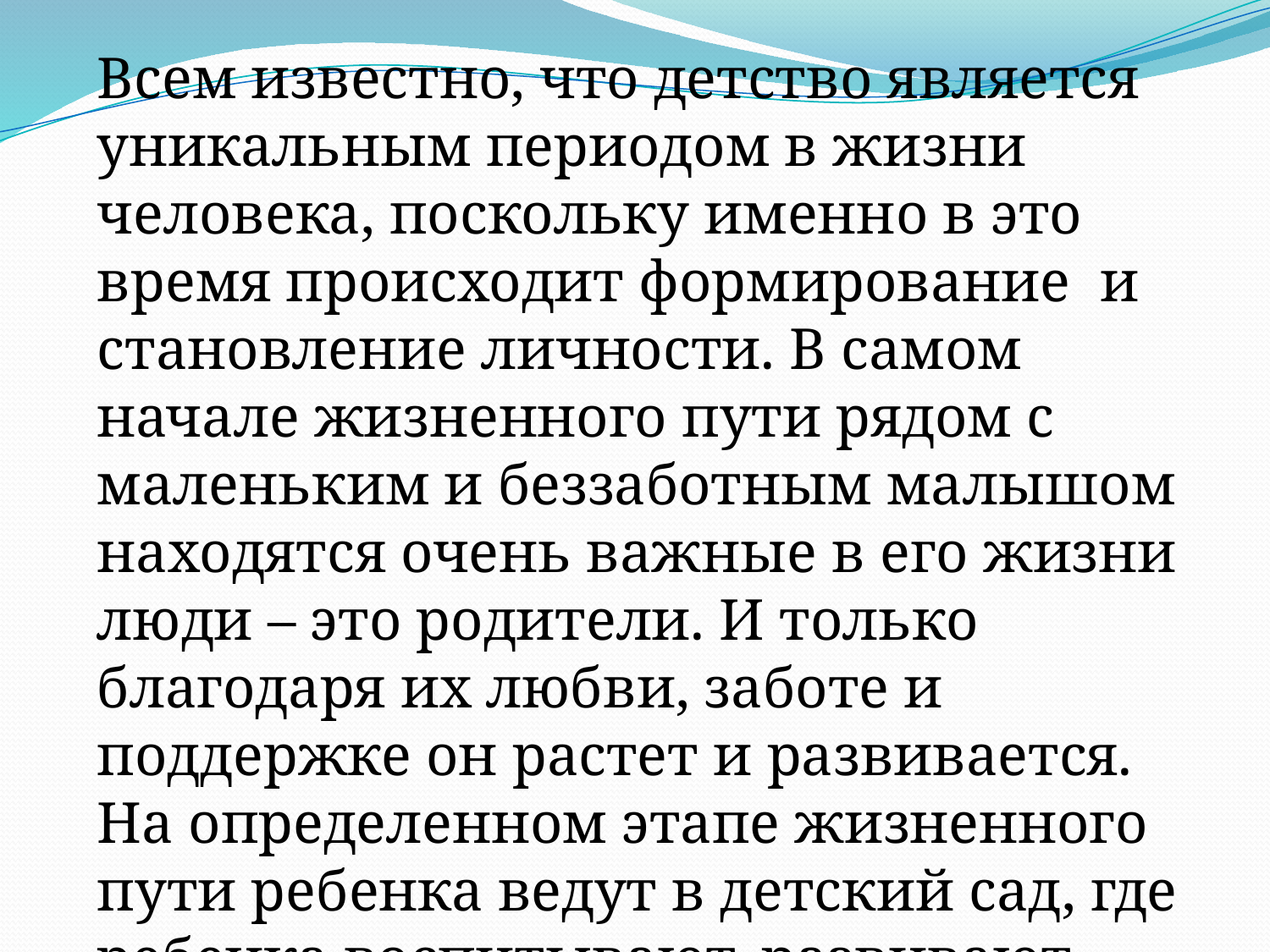

Всем известно, что детство является уникальным периодом в жизни человека, поскольку именно в это время происходит формирование  и становление личности. В самом начале жизненного пути рядом с маленьким и беззаботным малышом находятся очень важные в его жизни люди – это родители. И только благодаря их любви, заботе и поддержке он растет и развивается. На определенном этапе жизненного пути ребенка ведут в детский сад, где ребенка воспитывают, развивают.